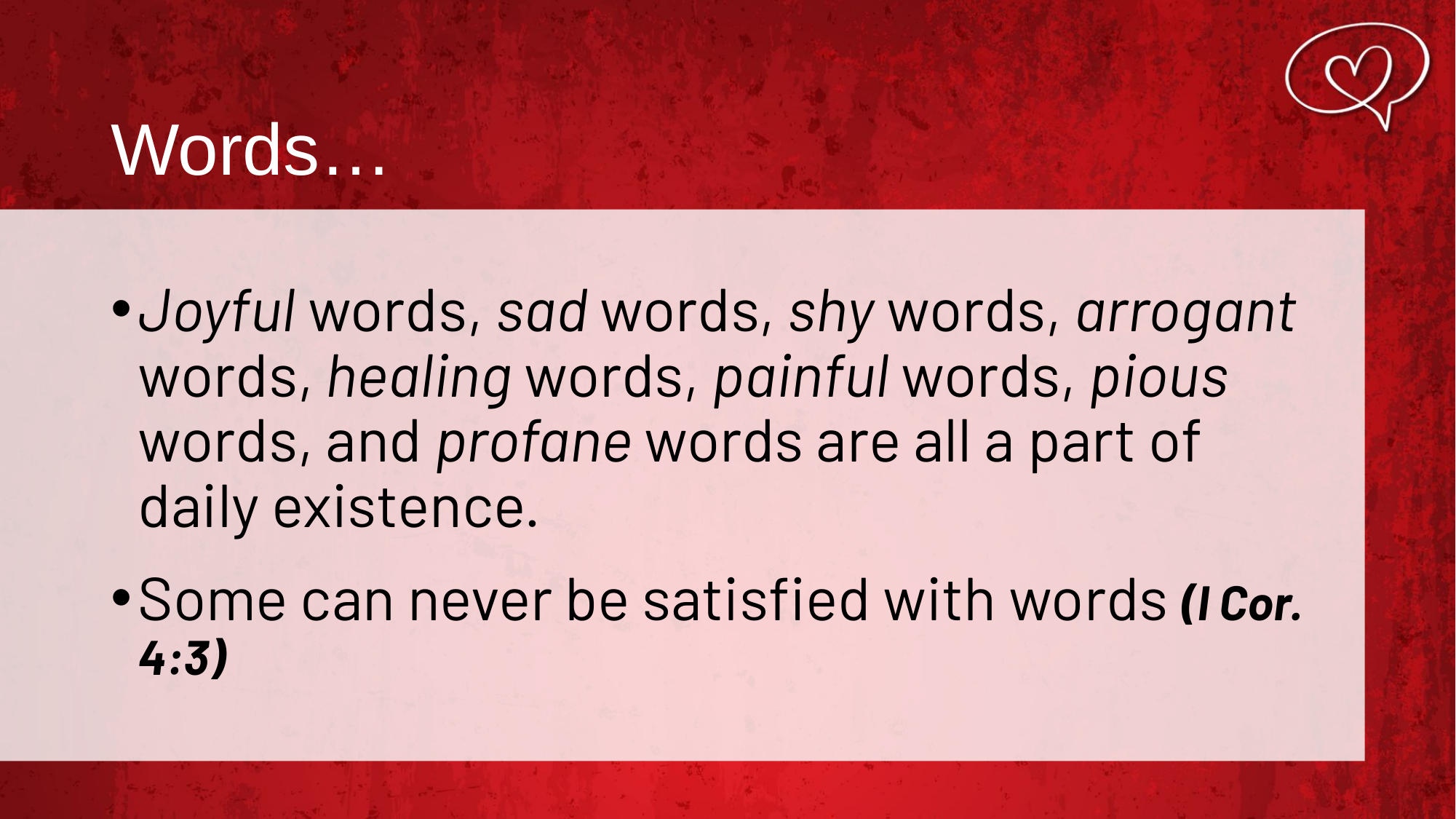

# Words…
Joyful words, sad words, shy words, arrogant words, healing words, painful words, pious words, and profane words are all a part of daily existence.
Some can never be satisfied with words (I Cor. 4:3)